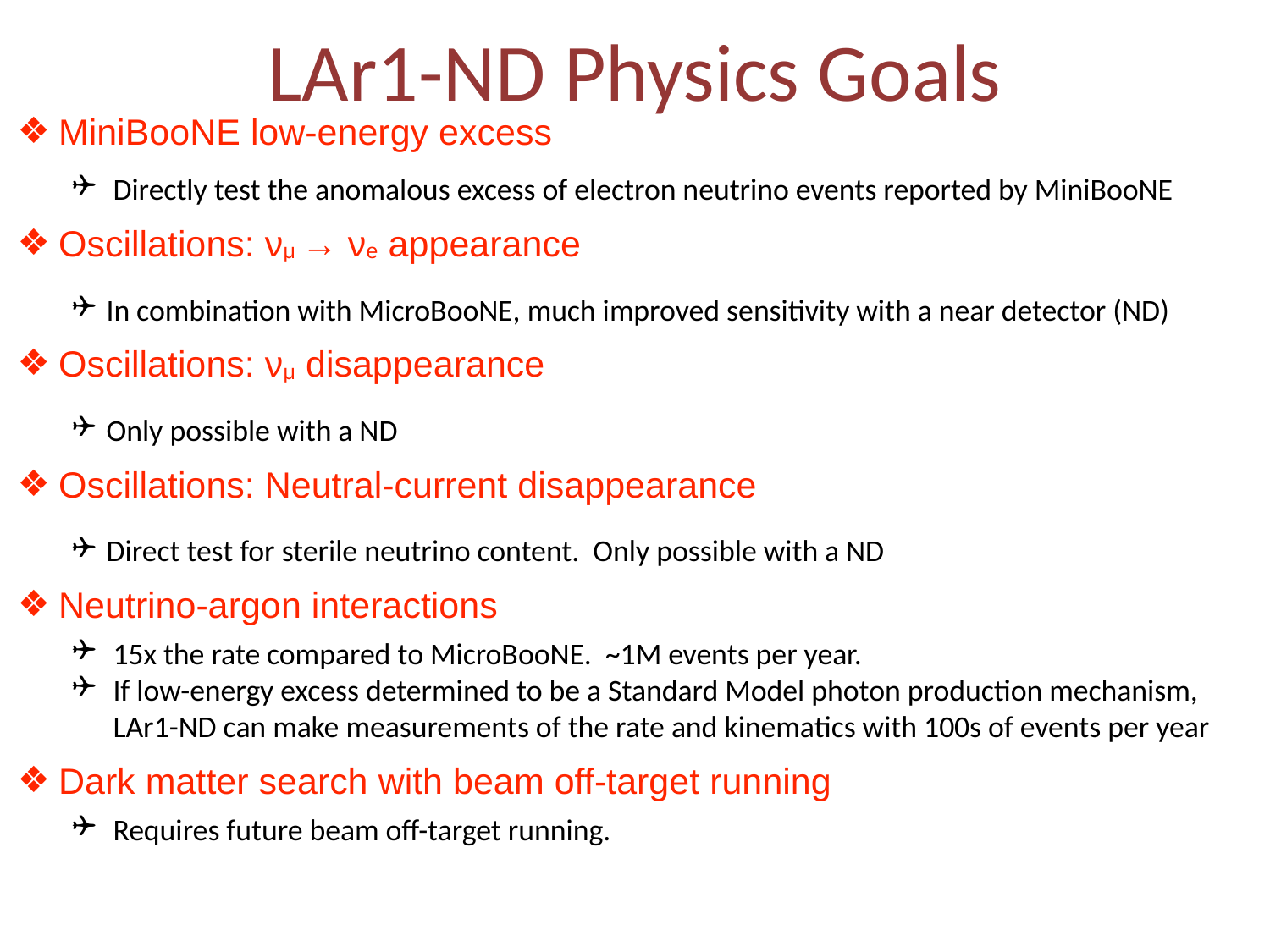

# LAr1-ND Physics Goals
MiniBooNE low-energy excess
Directly test the anomalous excess of electron neutrino events reported by MiniBooNE
Oscillations: νμ → νe appearance
In combination with MicroBooNE, much improved sensitivity with a near detector (ND)
Oscillations: νμ disappearance
Only possible with a ND
Oscillations: Neutral-current disappearance
Direct test for sterile neutrino content.  Only possible with a ND
Neutrino-argon interactions
15x the rate compared to MicroBooNE.  ~1M events per year.
If low-energy excess determined to be a Standard Model photon production mechanism,     LAr1-ND can make measurements of the rate and kinematics with 100s of events per year
Dark matter search with beam off-target running
Requires future beam off-target running.
27